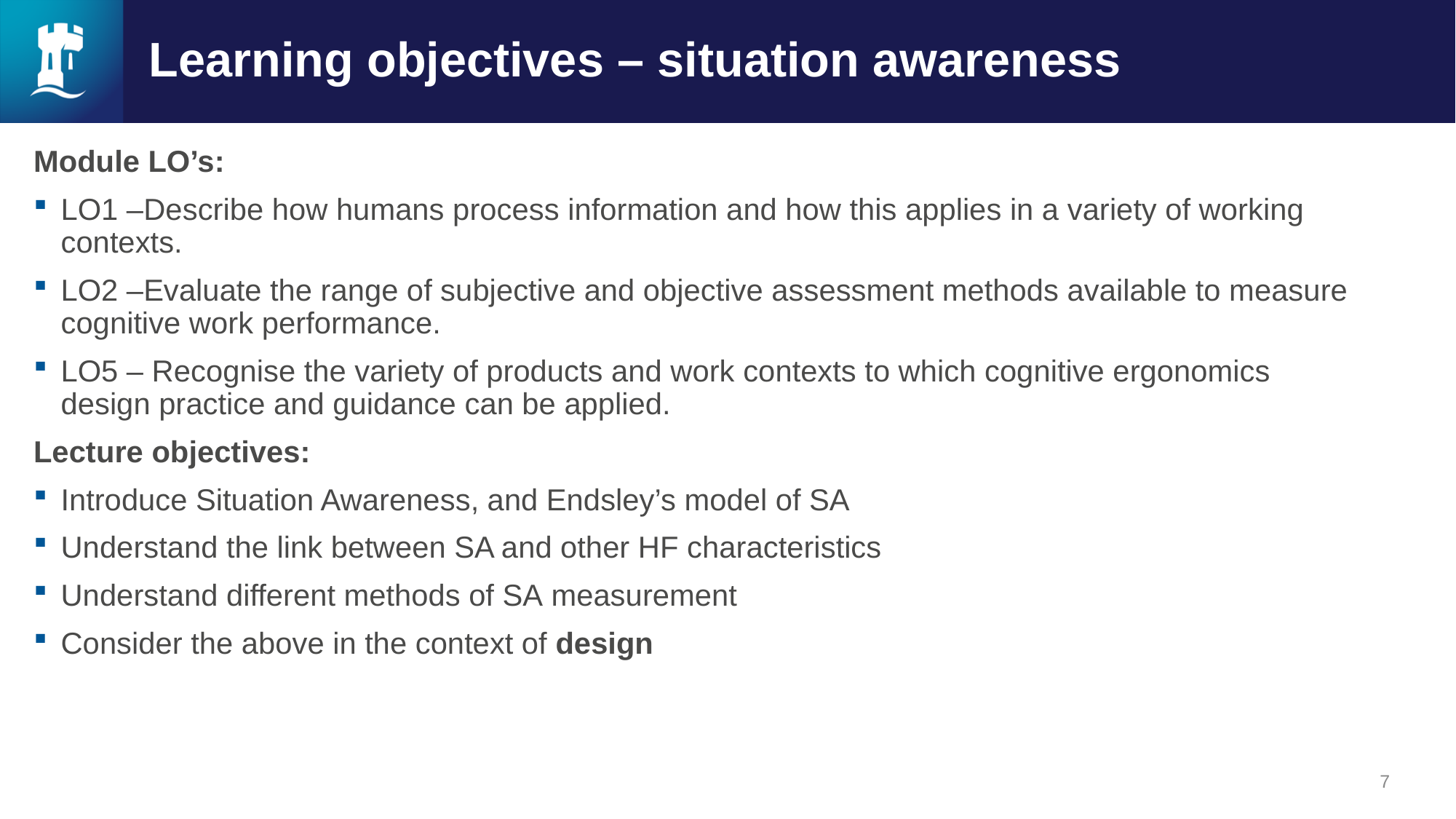

# Learning objectives – situation awareness
Module LO’s:
LO1 –Describe how humans process information and how this applies in a variety of working contexts.
LO2 –Evaluate the range of subjective and objective assessment methods available to measure cognitive work performance.
LO5 – Recognise the variety of products and work contexts to which cognitive ergonomics design practice and guidance can be applied.
Lecture objectives:
Introduce Situation Awareness, and Endsley’s model of SA
Understand the link between SA and other HF characteristics
Understand different methods of SA measurement
Consider the above in the context of design

7